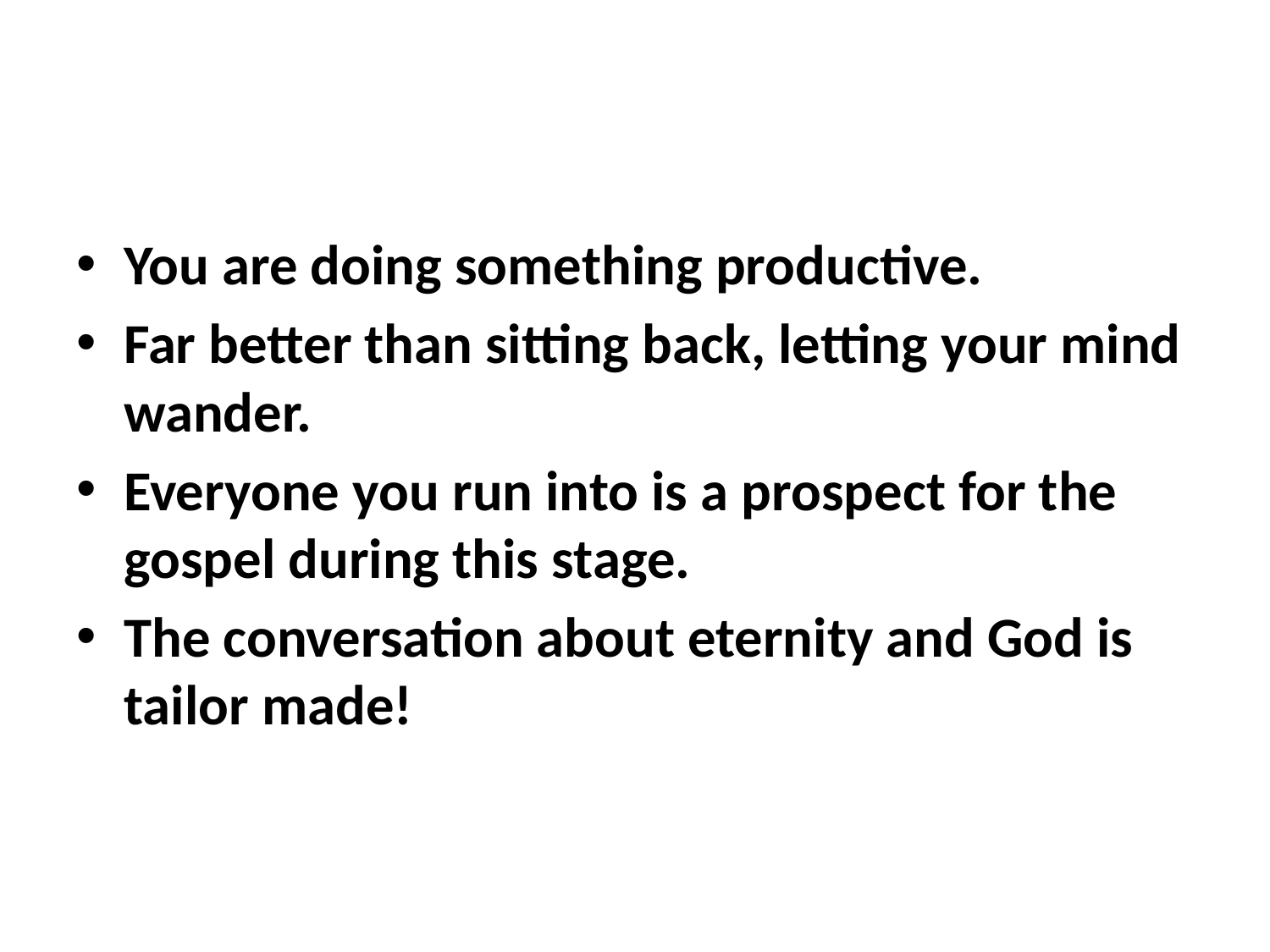

You are doing something productive.
Far better than sitting back, letting your mind wander.
Everyone you run into is a prospect for the gospel during this stage.
The conversation about eternity and God is tailor made!